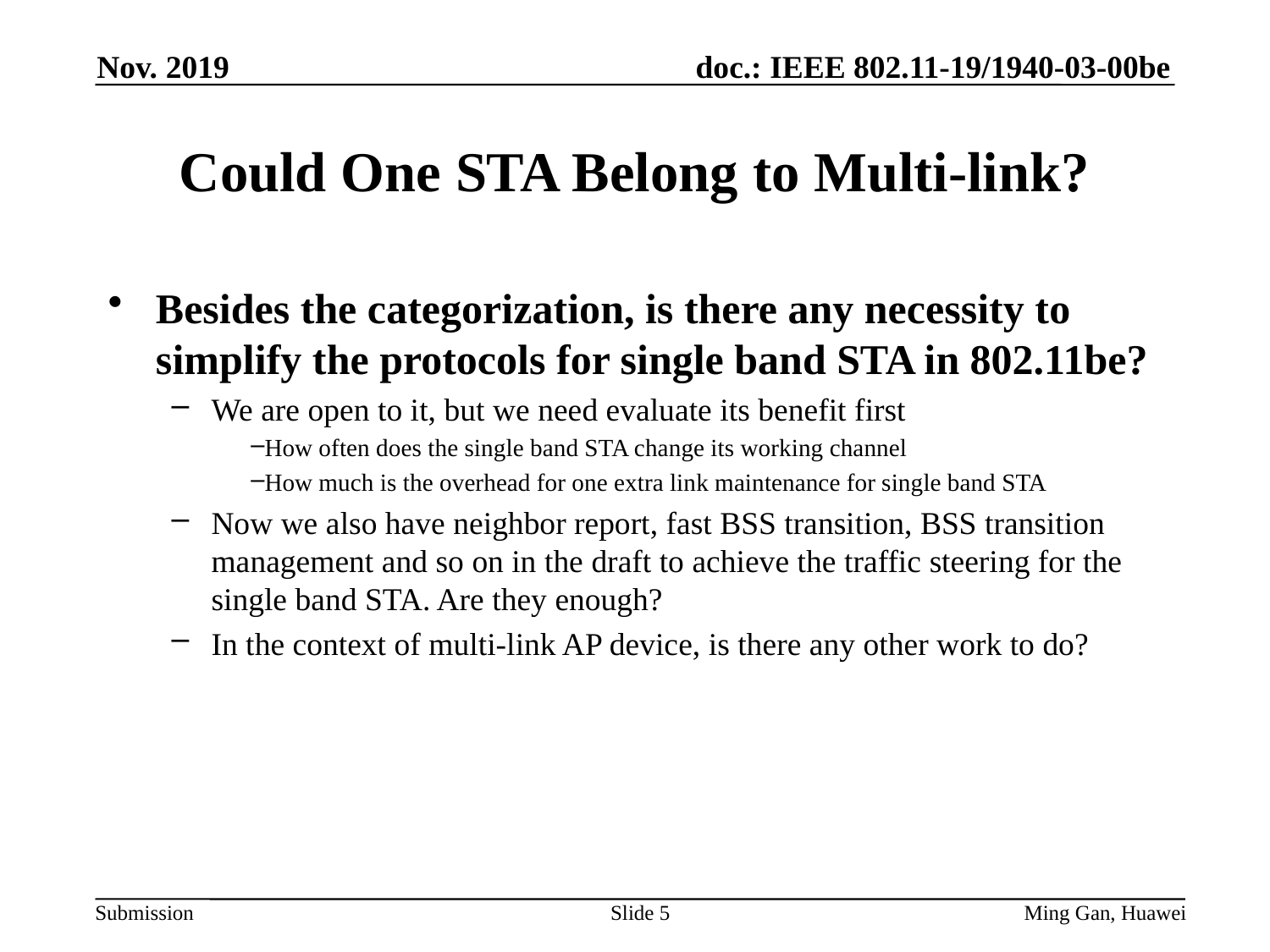

Nov. 2019
# Could One STA Belong to Multi-link?
Besides the categorization, is there any necessity to simplify the protocols for single band STA in 802.11be?
We are open to it, but we need evaluate its benefit first
How often does the single band STA change its working channel
How much is the overhead for one extra link maintenance for single band STA
Now we also have neighbor report, fast BSS transition, BSS transition management and so on in the draft to achieve the traffic steering for the single band STA. Are they enough?
In the context of multi-link AP device, is there any other work to do?

Slide 5
Ming Gan, Huawei